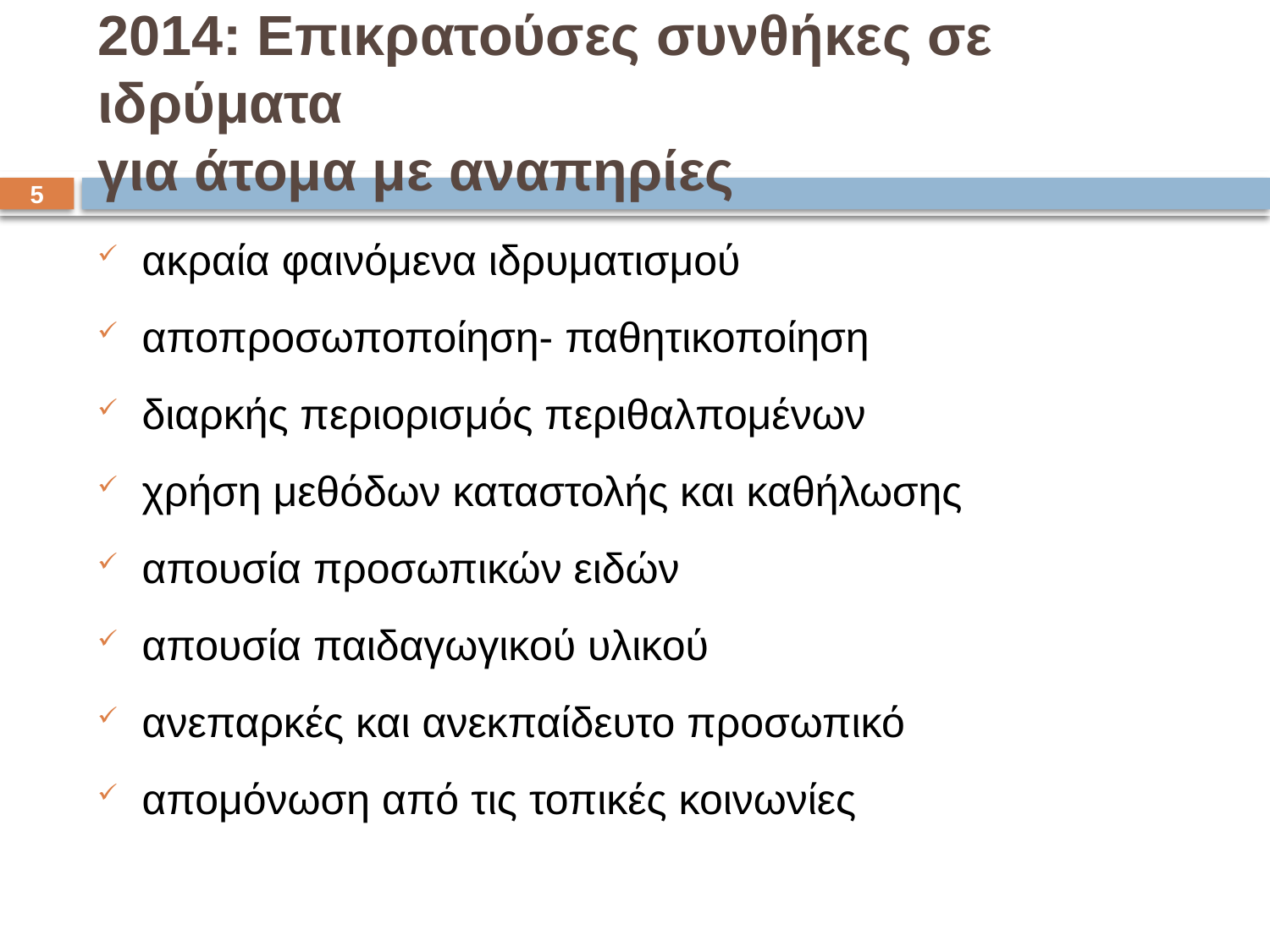

# 2014: Επικρατούσες συνθήκες σε ιδρύματα για άτομα με αναπηρίες
5
ακραία φαινόμενα ιδρυματισμού
αποπροσωποποίηση- παθητικοποίηση
διαρκής περιορισμός περιθαλπομένων
χρήση μεθόδων καταστολής και καθήλωσης
απουσία προσωπικών ειδών
απουσία παιδαγωγικού υλικού
ανεπαρκές και ανεκπαίδευτο προσωπικό
απομόνωση από τις τοπικές κοινωνίες